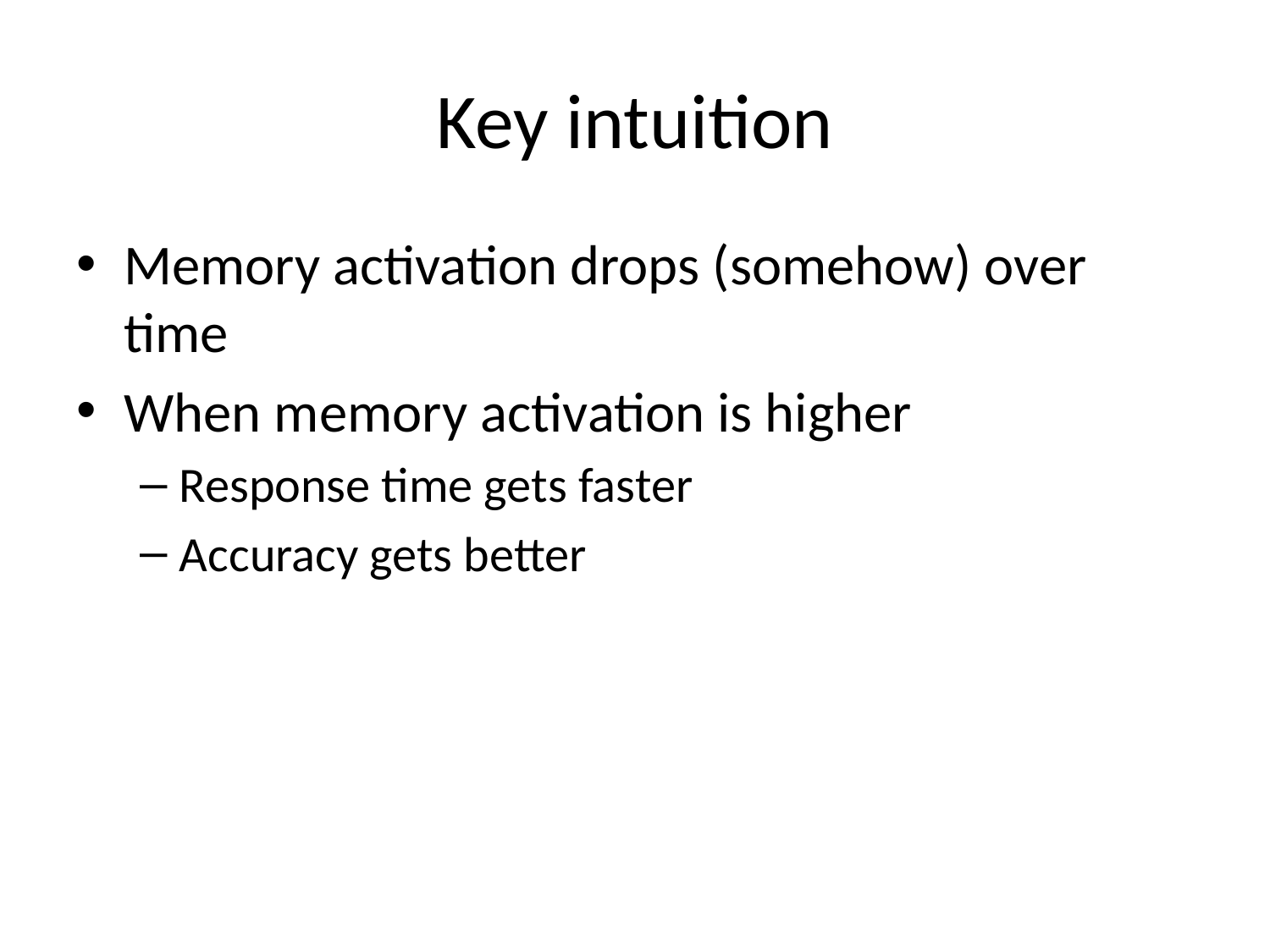

# Key intuition
Memory activation drops (somehow) over time
When memory activation is higher
Response time gets faster
Accuracy gets better